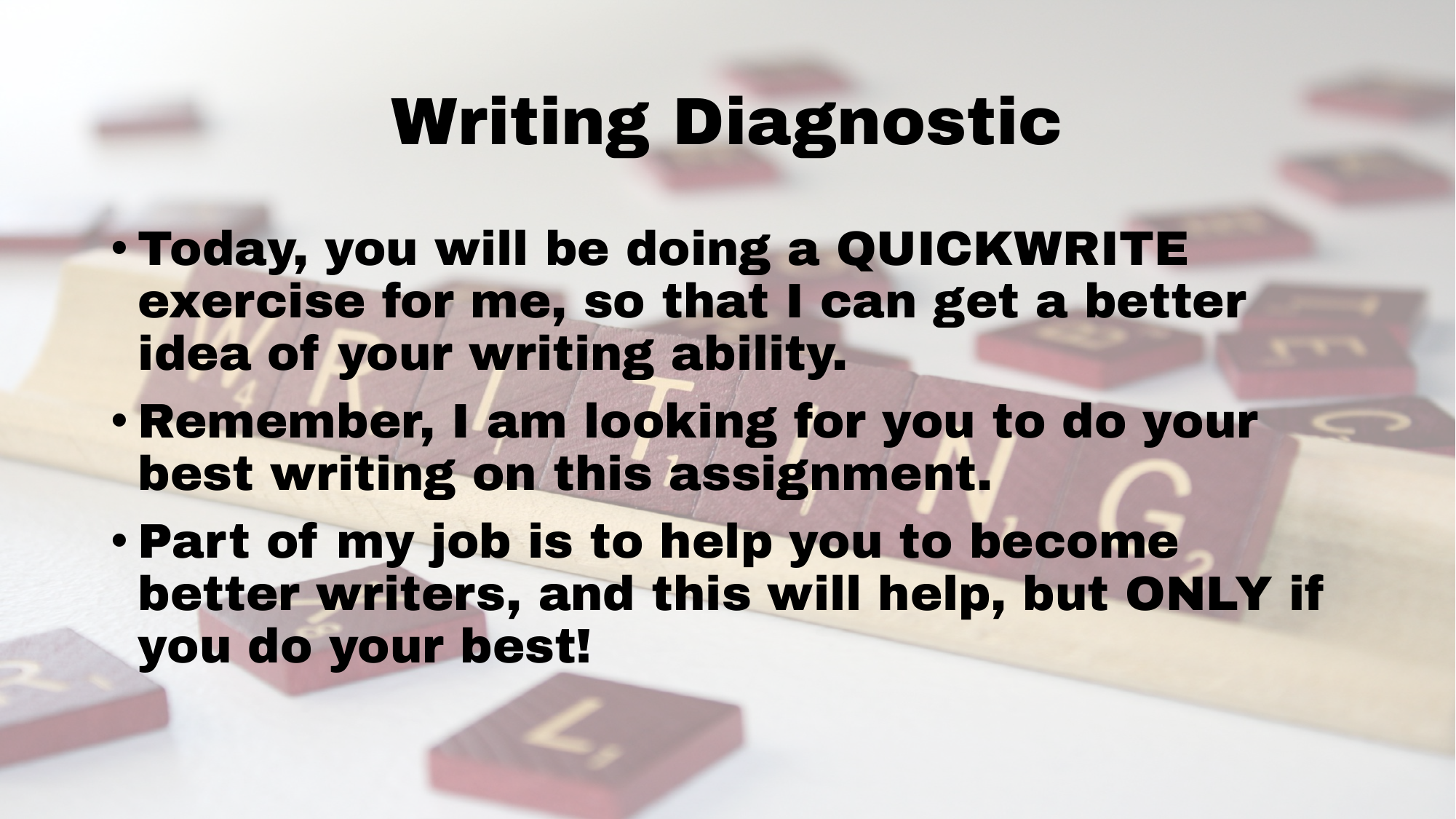

# Writing Diagnostic
Today, you will be doing a QUICKWRITE exercise for me, so that I can get a better idea of your writing ability.
Remember, I am looking for you to do your best writing on this assignment.
Part of my job is to help you to become better writers, and this will help, but ONLY if you do your best!